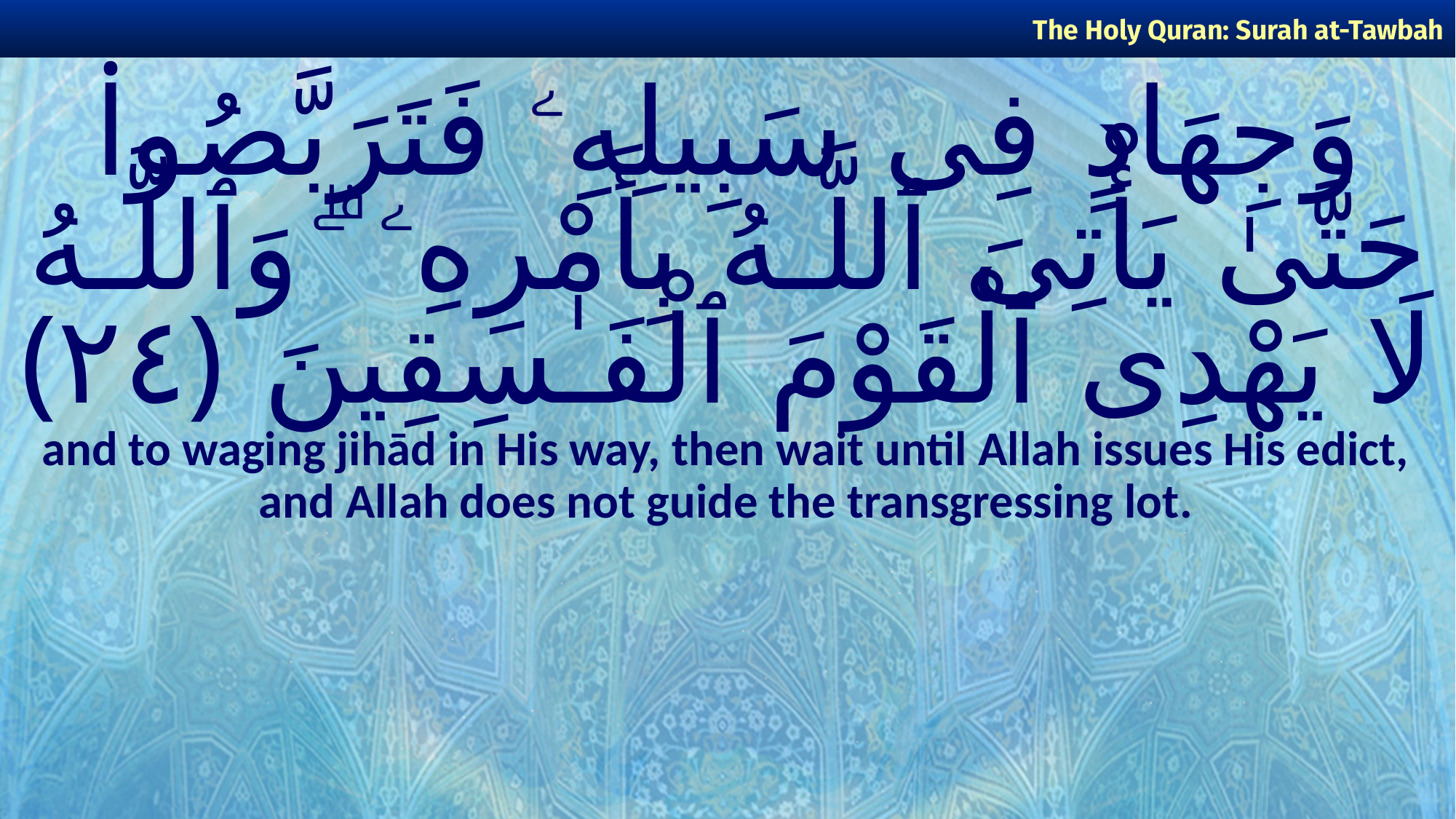

The Holy Quran: Surah at-Tawbah
# وَجِهَادٍ فِى سَبِيلِهِۦ فَتَرَبَّصُوا۟ حَتَّىٰ يَأْتِىَ ٱللَّـهُ بِأَمْرِهِۦ ۗ وَٱللَّـهُ لَا يَهْدِى ٱلْقَوْمَ ٱلْفَـٰسِقِينَ ﴿٢٤﴾
and to waging jihād in His way, then wait until Allah issues His edict, and Allah does not guide the transgressing lot.